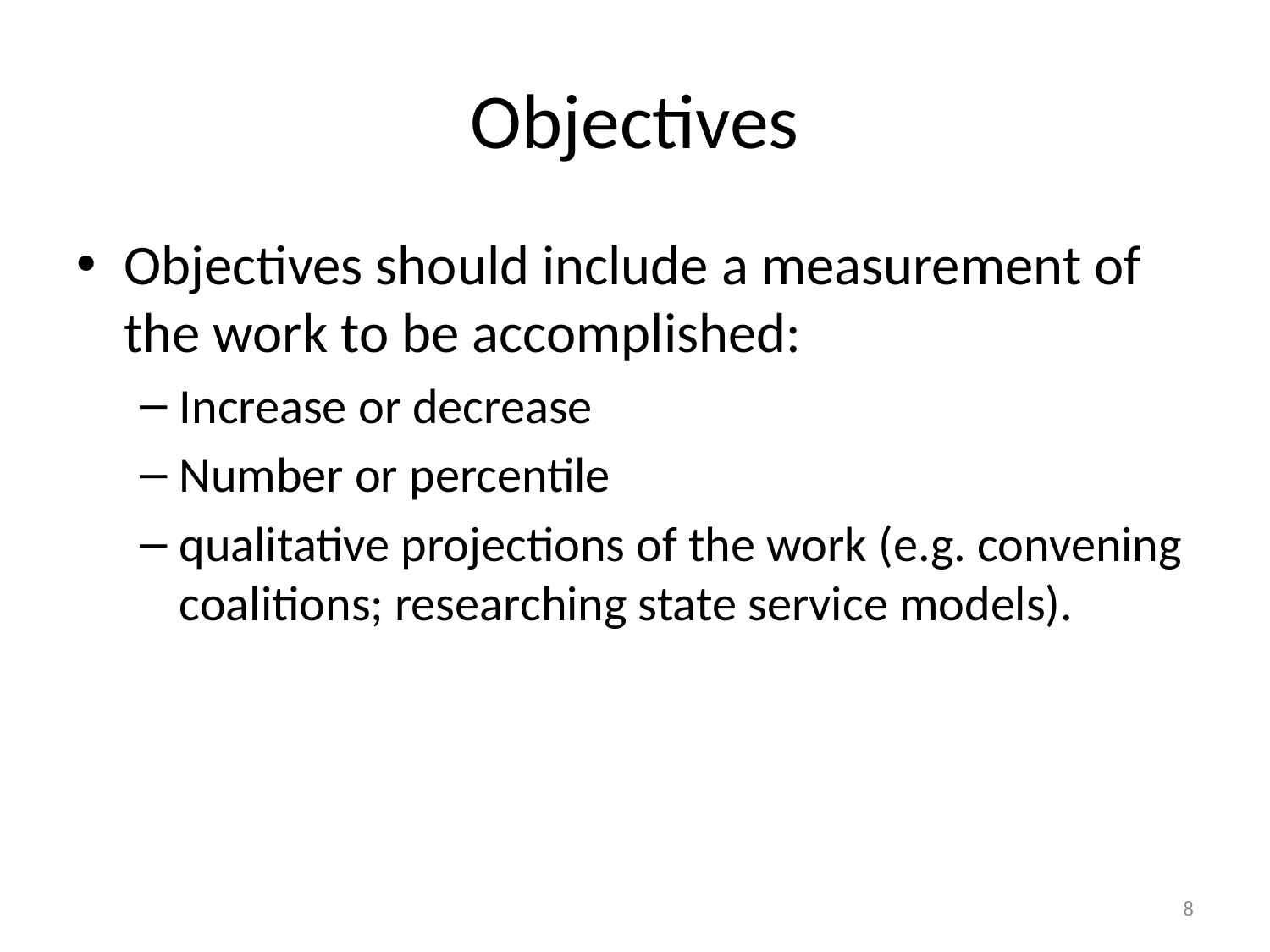

# Objectives
Objectives should include a measurement of the work to be accomplished:
Increase or decrease
Number or percentile
qualitative projections of the work (e.g. convening coalitions; researching state service models).
8